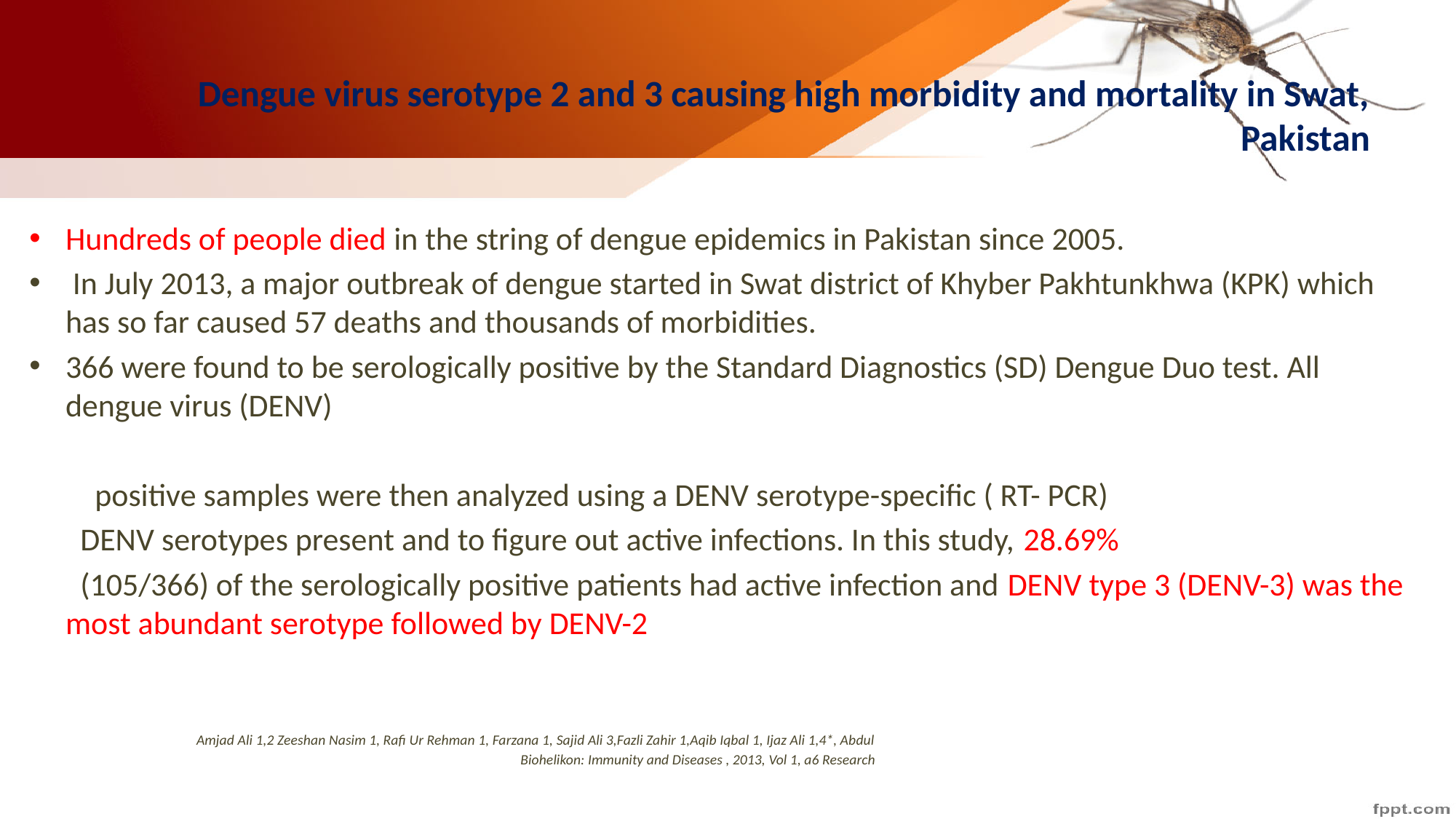

# Dengue virus serotype 2 and 3 causing high morbidity and mortality in Swat, Pakistan

Hundreds of people died in the string of dengue epidemics in Pakistan since 2005.
 In July 2013, a major outbreak of dengue started in Swat district of Khyber Pakhtunkhwa (KPK) which has so far caused 57 deaths and thousands of morbidities.
366 were found to be serologically positive by the Standard Diagnostics (SD) Dengue Duo test. All dengue virus (DENV)

         positive samples were then analyzed using a DENV serotype-specific ( RT- PCR)
       DENV serotypes present and to figure out active infections. In this study, 28.69%
       (105/366) of the serologically positive patients had active infection and DENV type 3 (DENV-3) was the most abundant serotype followed by DENV-2

                                                   Amjad Ali 1,2 Zeeshan Nasim 1, Rafi Ur Rehman 1, Farzana 1, Sajid Ali 3,Fazli Zahir 1,Aqib Iqbal 1, Ijaz Ali 1,4*, Abdul
                                                                                                                                                      Biohelikon: Immunity and Diseases , 2013, Vol 1, a6 Research